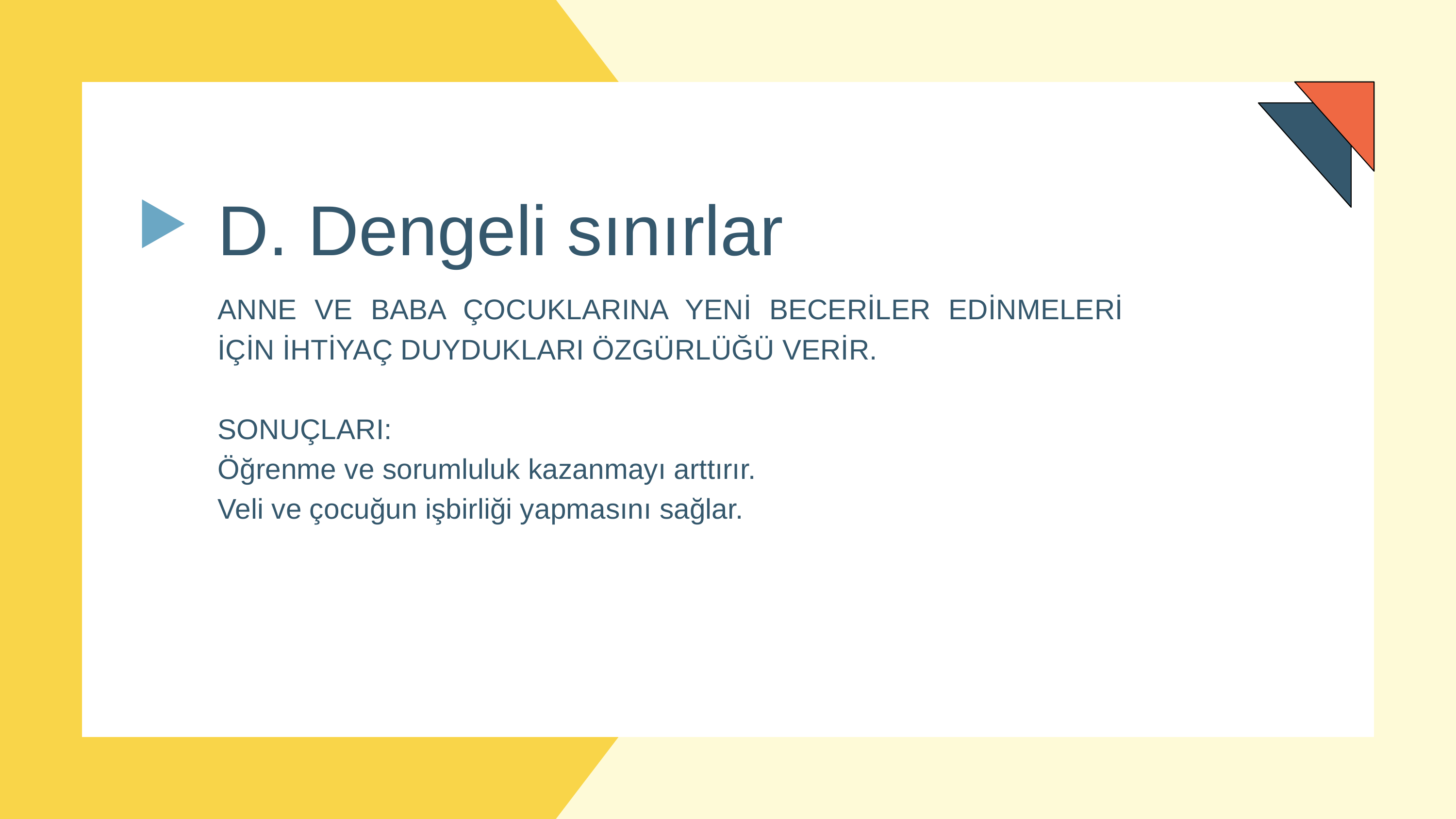

D. Dengeli sınırlar

ANNE VE BABA ÇOCUKLARINA YENİ BECERİLER EDİNMELERİ İÇİN İHTİYAÇ DUYDUKLARI ÖZGÜRLÜĞÜ VERİR.

SONUÇLARI:
Öğrenme ve sorumluluk kazanmayı arttırır.
Veli ve çocuğun işbirliği yapmasını sağlar.